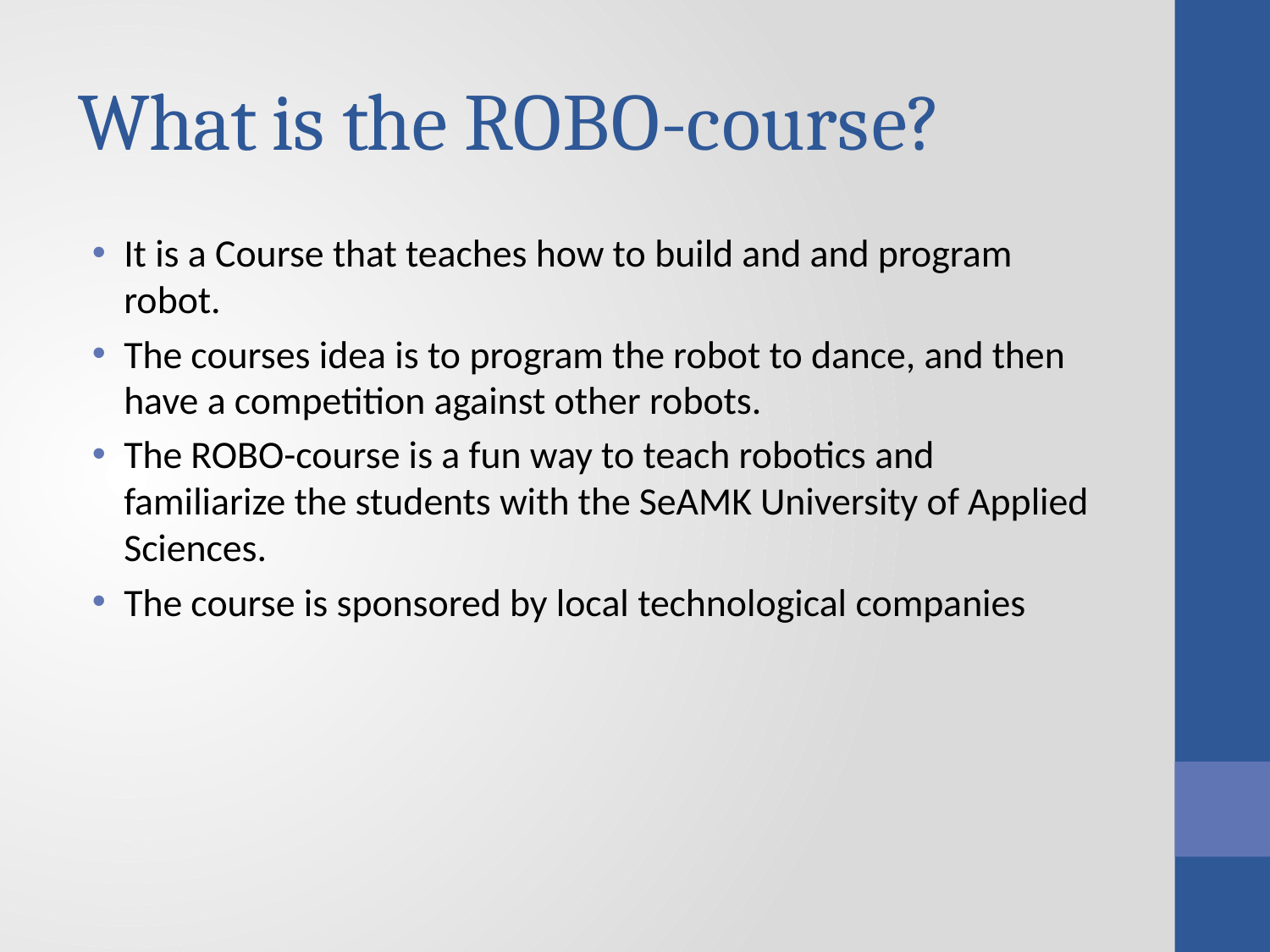

# What is the ROBO-course?
It is a Course that teaches how to build and and program robot.
The courses idea is to program the robot to dance, and then have a competition against other robots.
The ROBO-course is a fun way to teach robotics and familiarize the students with the SeAMK University of Applied Sciences.
The course is sponsored by local technological companies